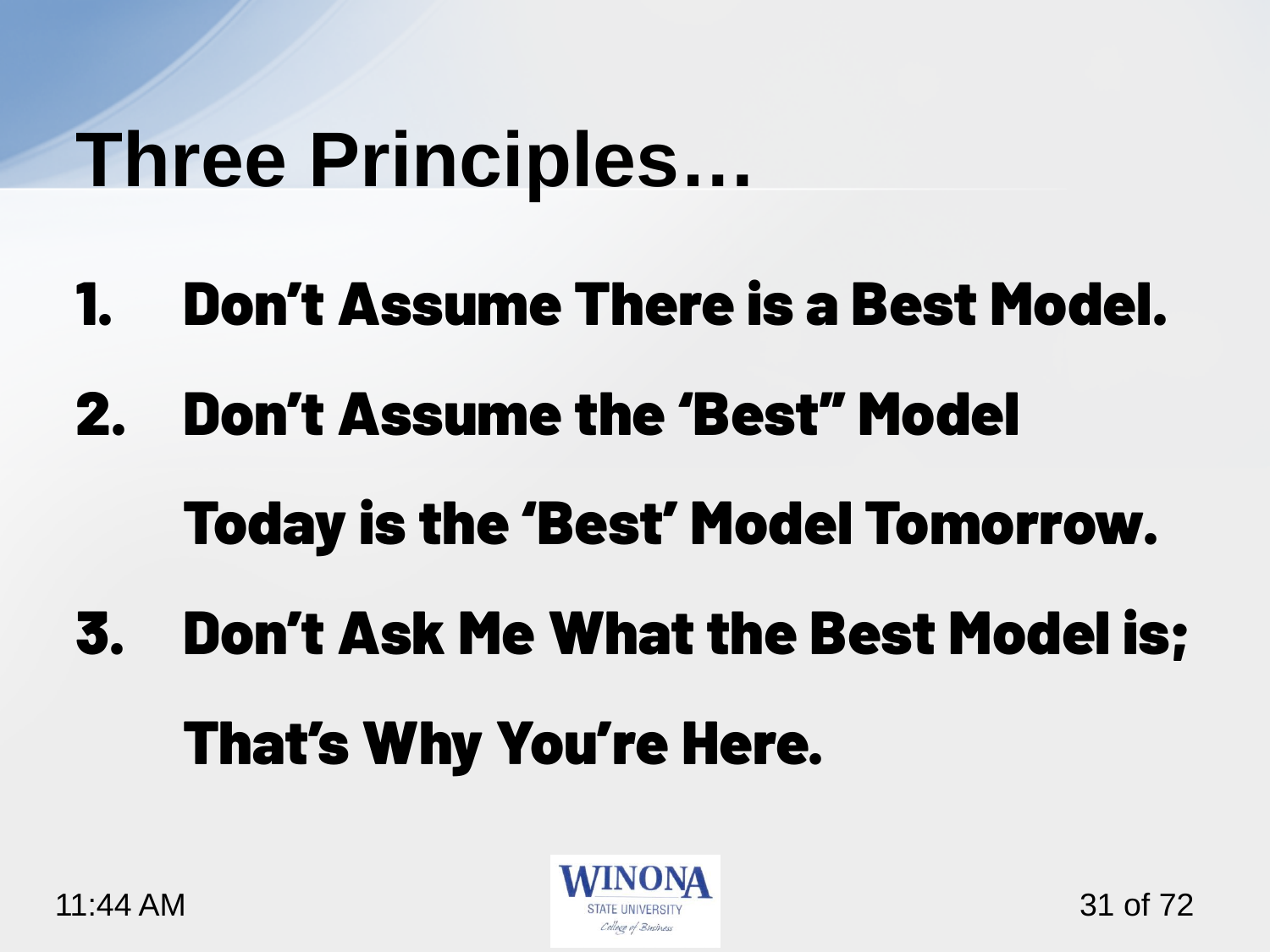

# Three Principles…
Don’t Assume There is a Best Model.
Don’t Assume the ‘Best” Model Today is the ‘Best’ Model Tomorrow.
Don’t Ask Me What the Best Model is; That’s Why You’re Here.